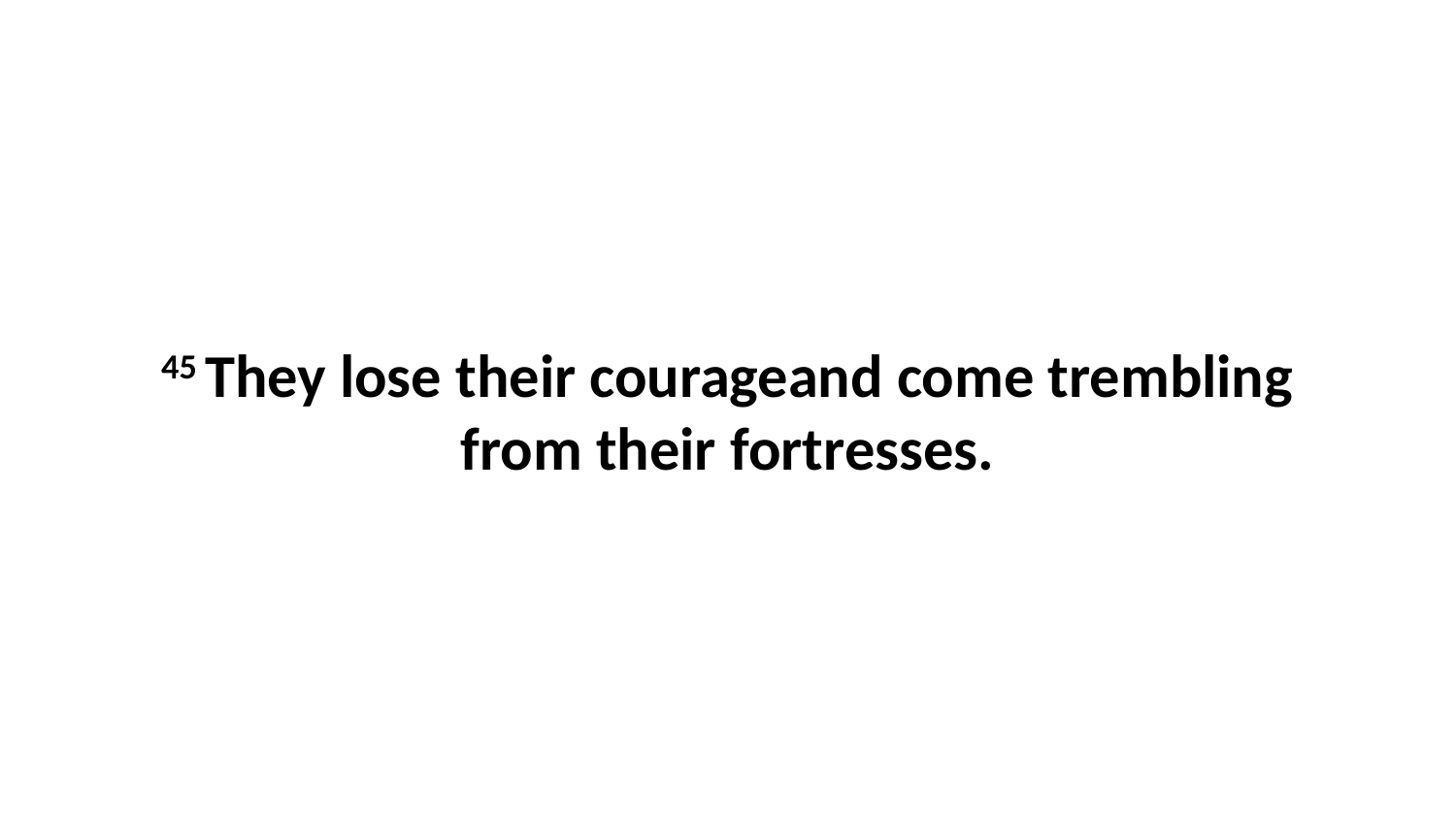

45 They lose their courageand come trembling from their fortresses.